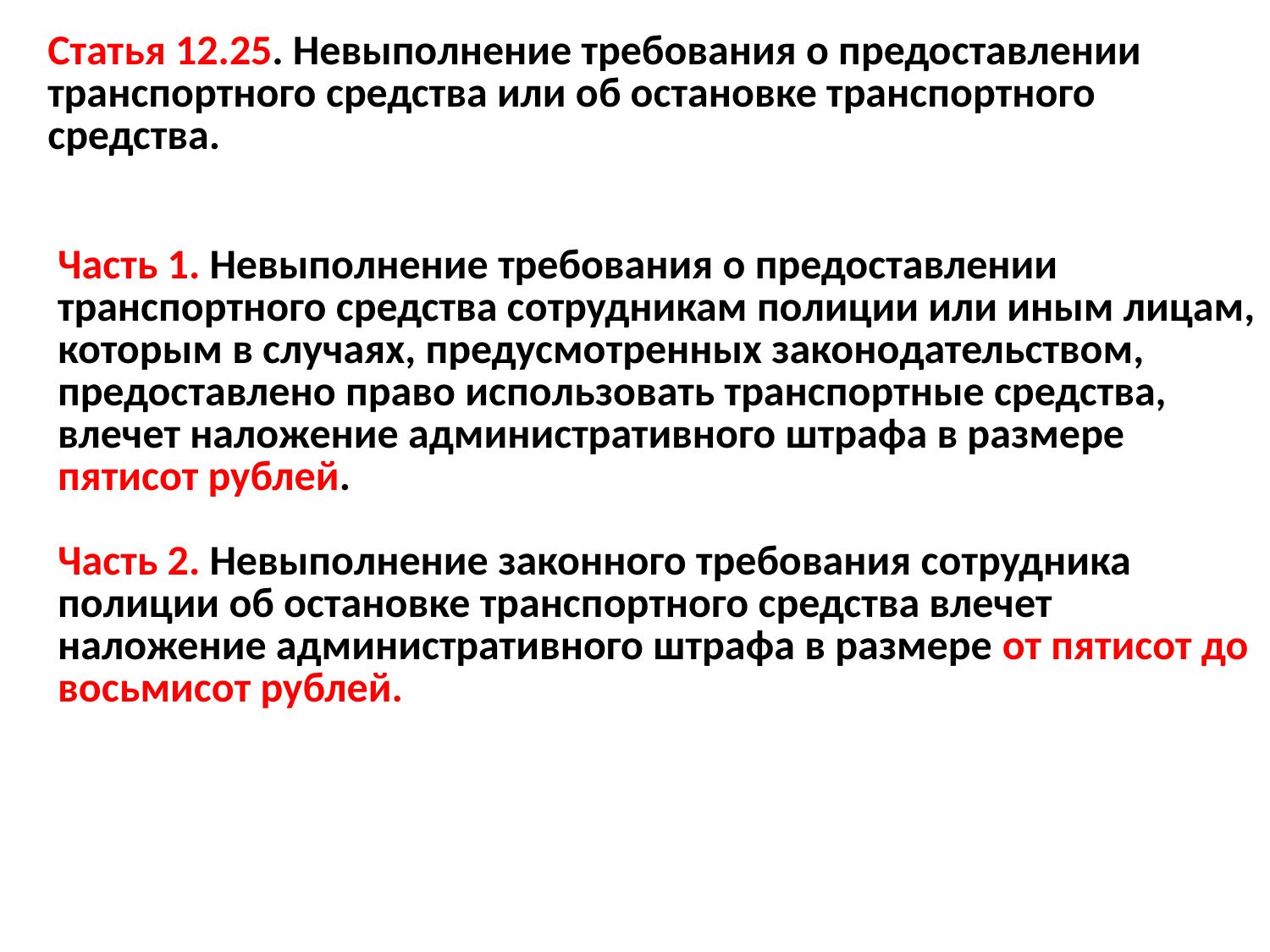

| Статья 12.25. Невыполнение требования о предоставлении транспортного средства или об остановке транспортного средства. |
| --- |
|  |
| --- |
| Часть 1. Невыполнение требования о предоставлении транспортного средства сотрудникам полиции или иным лицам, которым в случаях, предусмотренных законодательством, предоставлено право использовать транспортные средства, влечет наложение административного штрафа в размере пятисот рублей. Часть 2. Невыполнение законного требования сотрудника полиции об остановке транспортного средства влечет наложение административного штрафа в размере от пятисот до восьмисот рублей. |